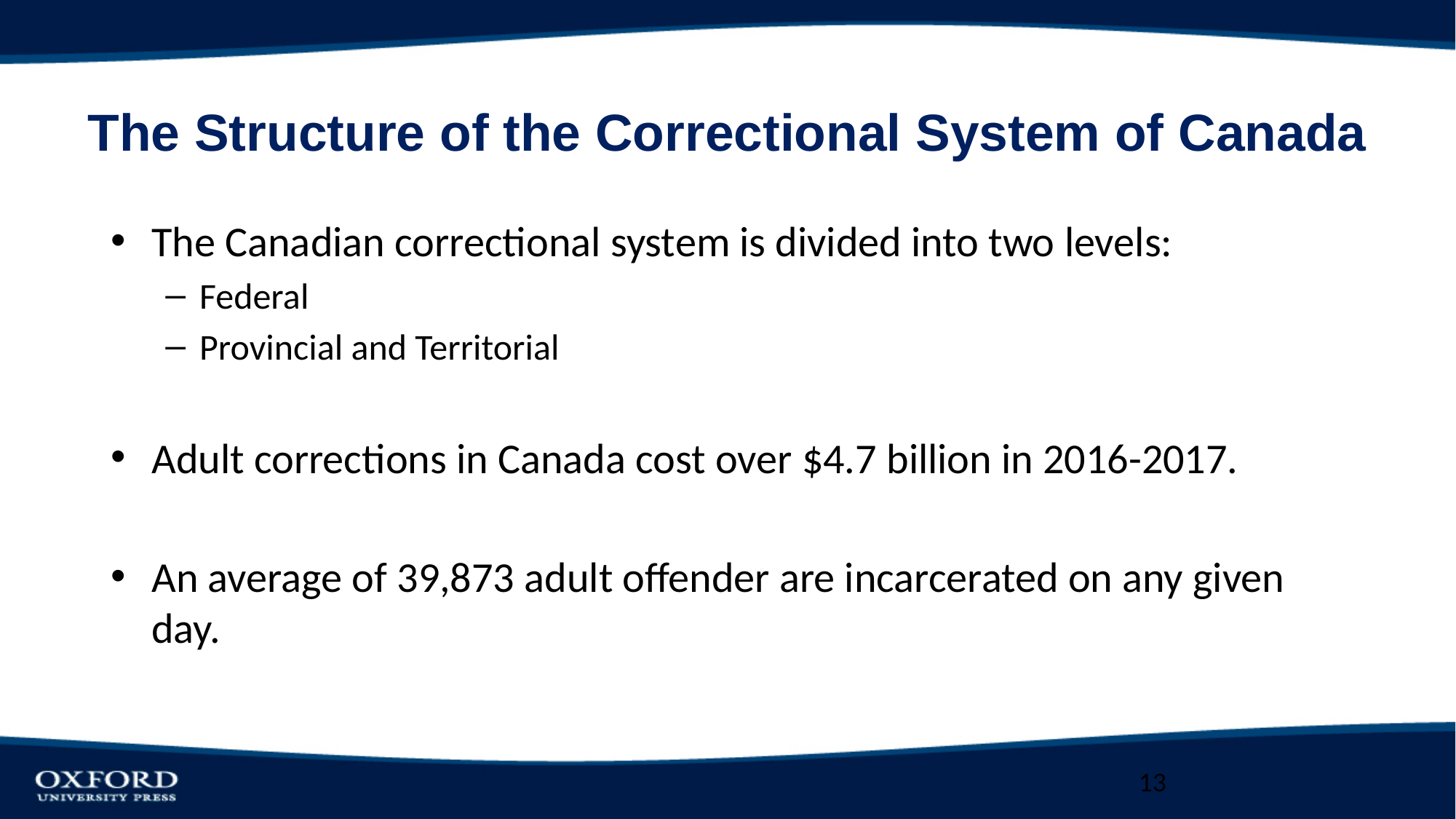

# The Structure of the Correctional System of Canada
The Canadian correctional system is divided into two levels:
Federal
Provincial and Territorial

Adult corrections in Canada cost over $4.7 billion in 2016-2017.

An average of 39,873 adult offender are incarcerated on any given day.

13